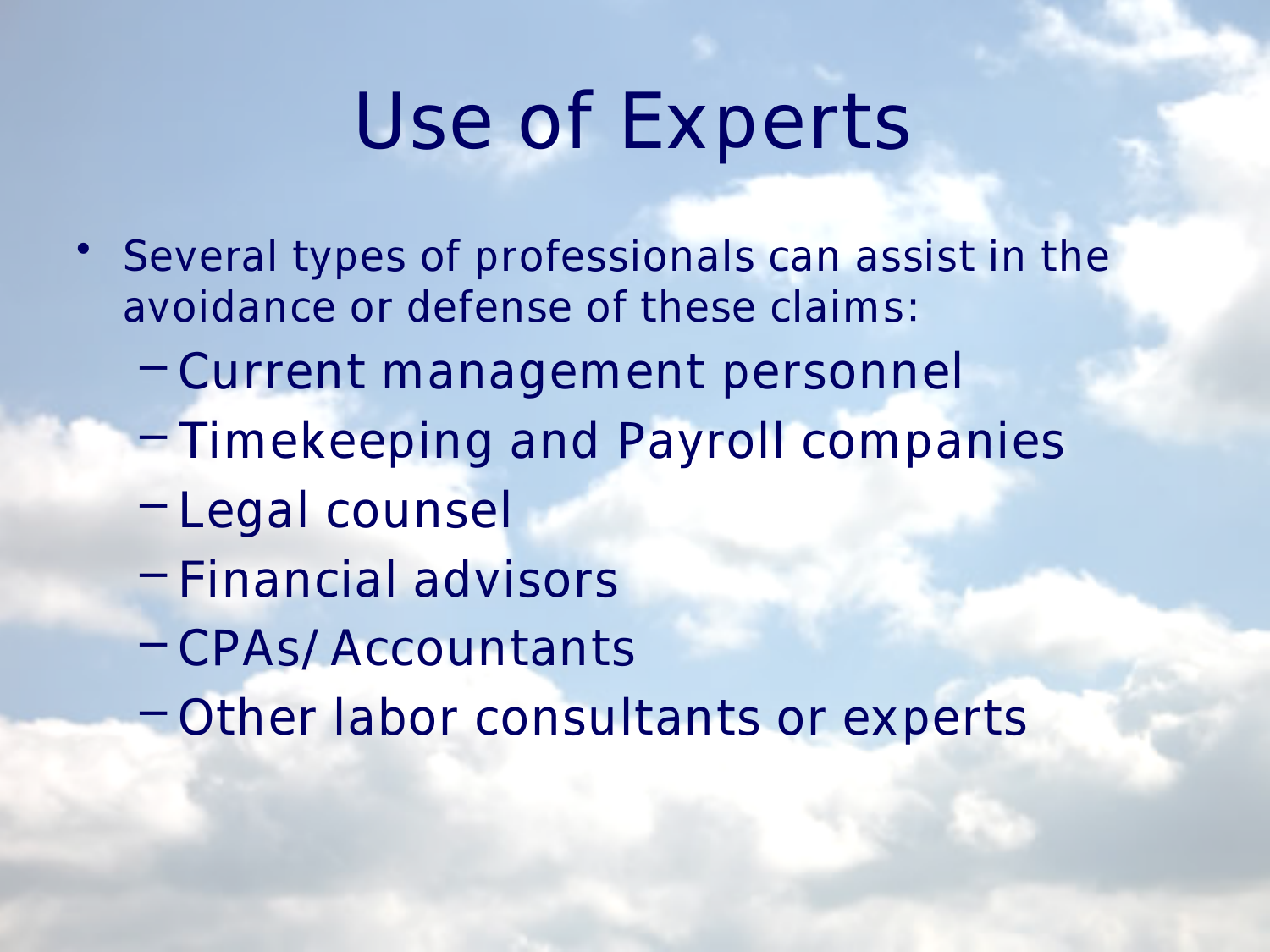

# Use of Experts
Several types of professionals can assist in the avoidance or defense of these claims:
Current management personnel
Timekeeping and Payroll companies
Legal counsel
Financial advisors
CPAs/Accountants
Other labor consultants or experts